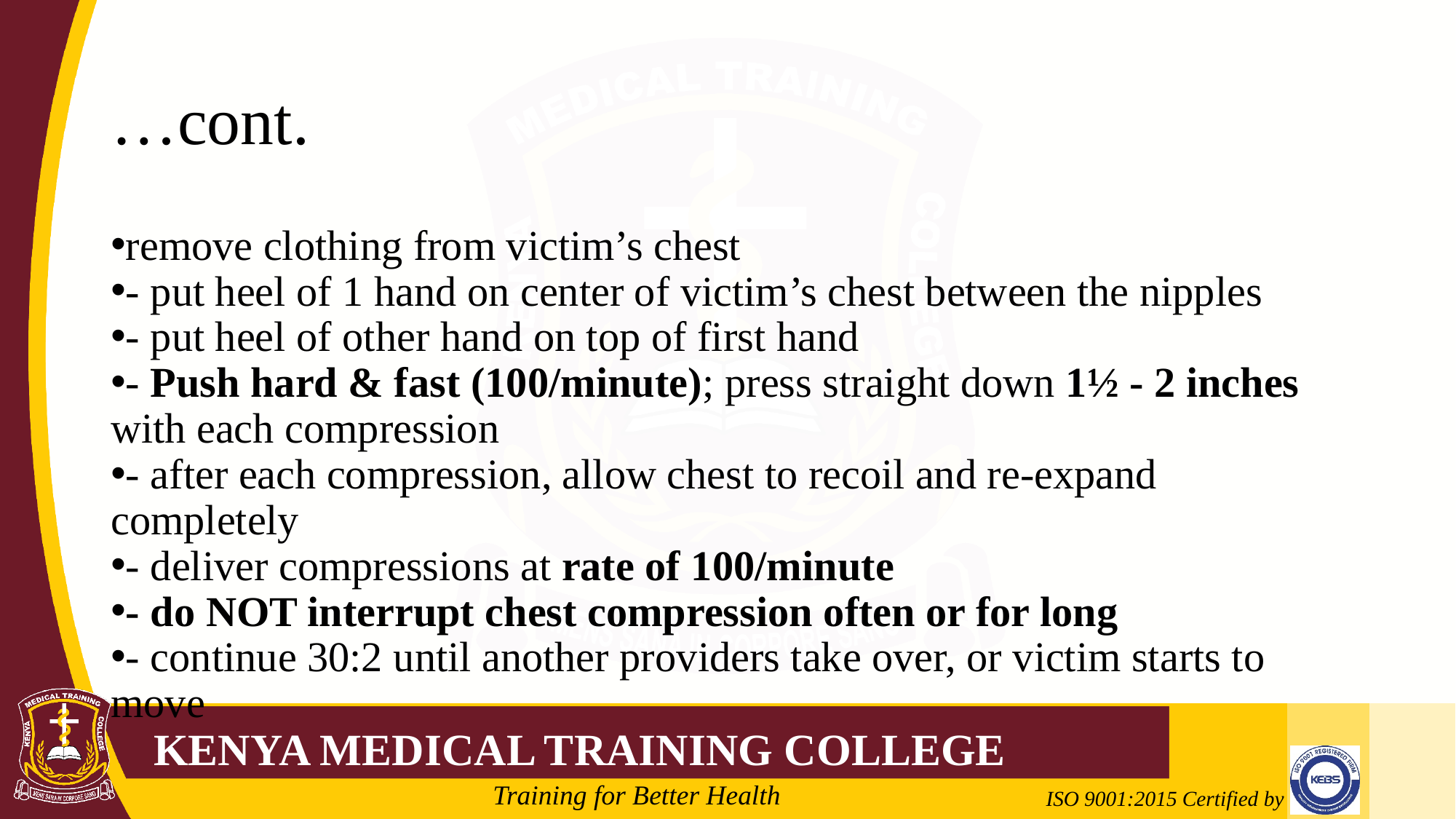

# …cont.
remove clothing from victim’s chest
- put heel of 1 hand on center of victim’s chest between the nipples
- put heel of other hand on top of first hand
- Push hard & fast (100/minute); press straight down 1½ - 2 inches with each compression
- after each compression, allow chest to recoil and re-expand completely
- deliver compressions at rate of 100/minute
- do NOT interrupt chest compression often or for long
- continue 30:2 until another providers take over, or victim starts to move